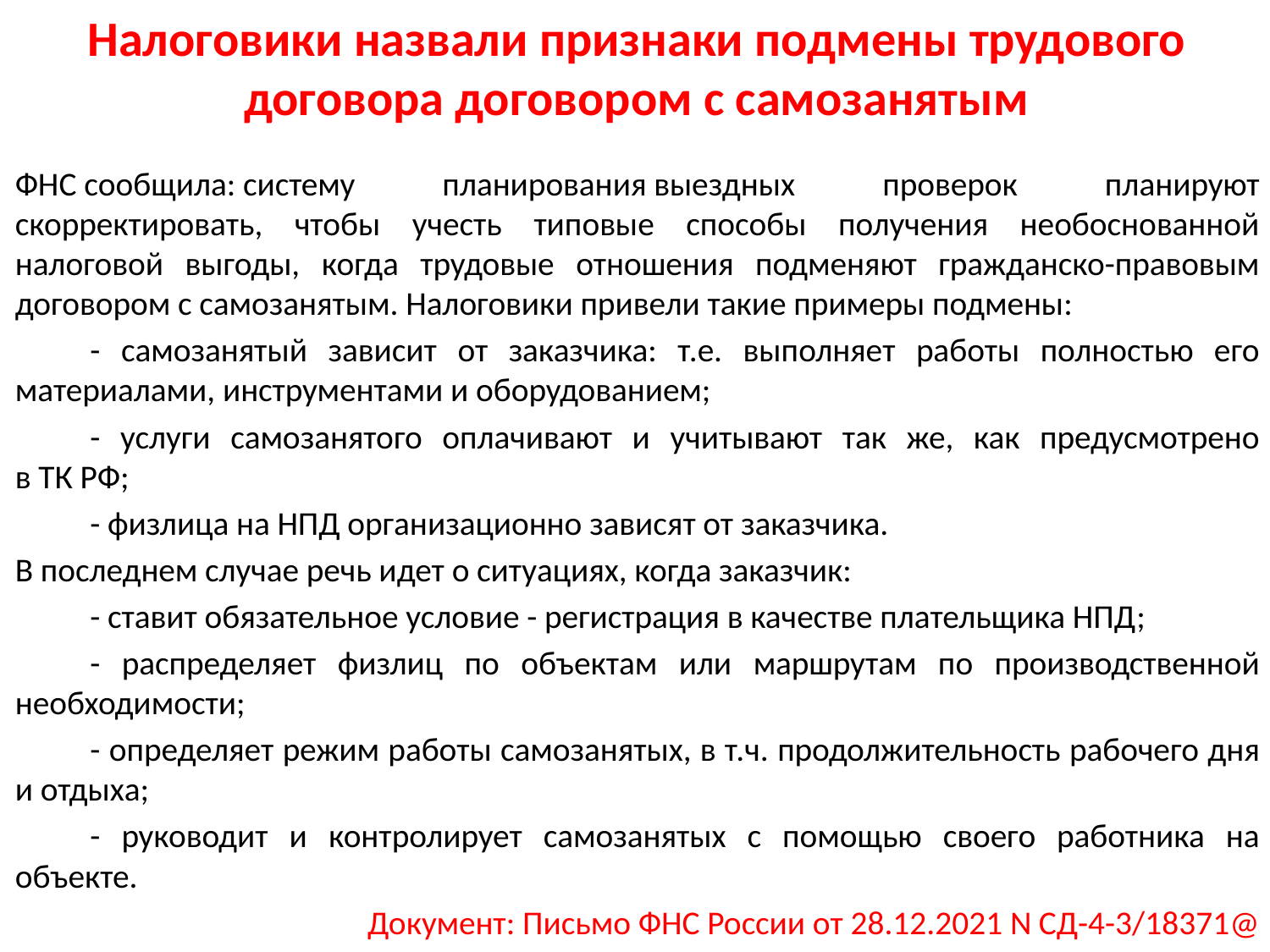

# Налоговики назвали признаки подмены трудового договора договором с самозанятым
ФНС сообщила: систему планирования выездных проверок планируют скорректировать, чтобы учесть типовые способы получения необоснованной налоговой выгоды, когда трудовые отношения подменяют гражданско-правовым договором с самозанятым. Налоговики привели такие примеры подмены:
	- самозанятый зависит от заказчика: т.е. выполняет работы полностью его материалами, инструментами и оборудованием;
	- услуги самозанятого оплачивают и учитывают так же, как предусмотрено в ТК РФ;
	- физлица на НПД организационно зависят от заказчика.
В последнем случае речь идет о ситуациях, когда заказчик:
	- ставит обязательное условие - регистрация в качестве плательщика НПД;
	- распределяет физлиц по объектам или маршрутам по производственной необходимости;
	- определяет режим работы самозанятых, в т.ч. продолжительность рабочего дня и отдыха;
	- руководит и контролирует самозанятых с помощью своего работника на объекте.
Документ: Письмо ФНС России от 28.12.2021 N СД-4-3/18371@